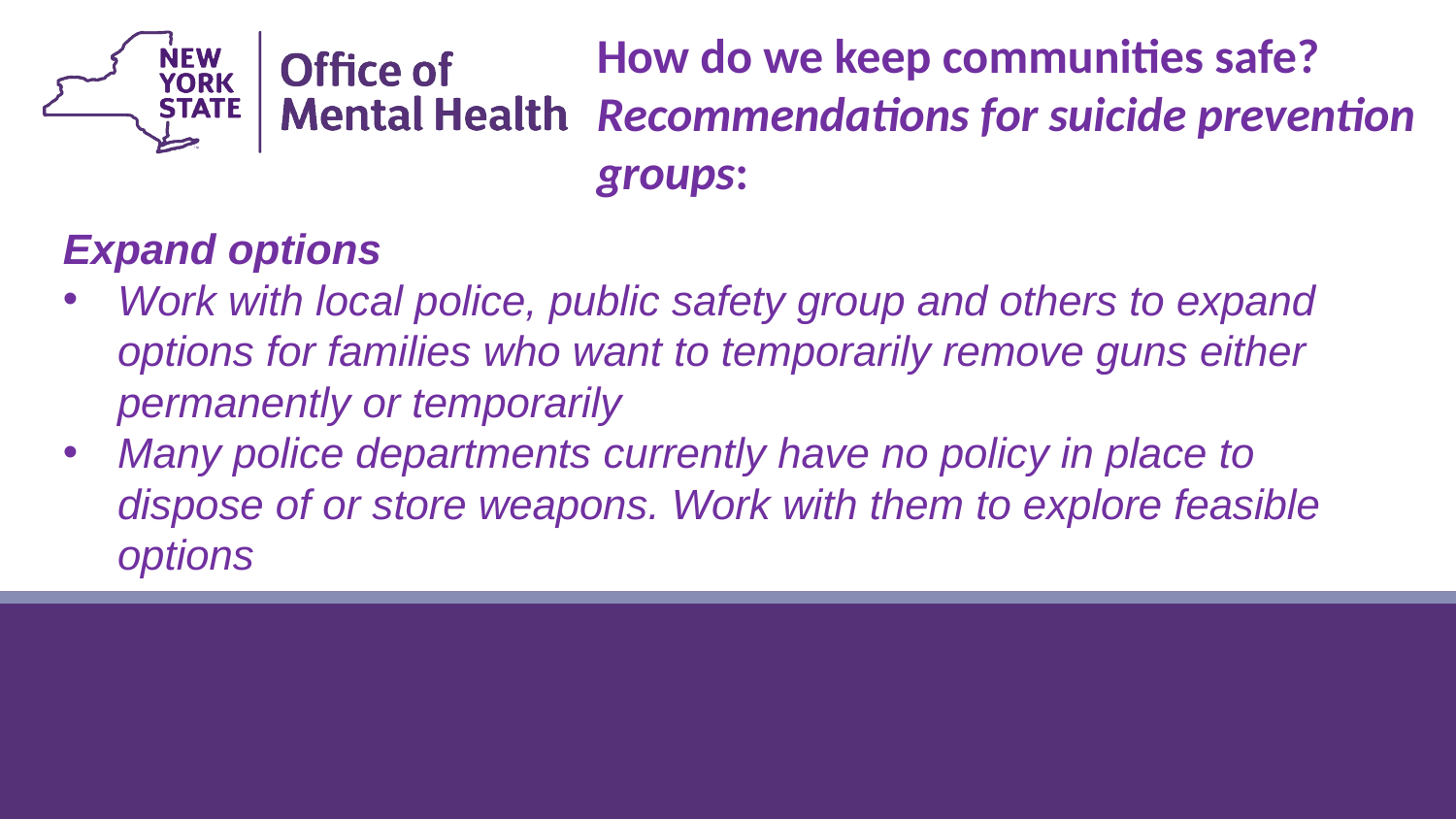

How do we keep communities safe? Recommendations for suicide prevention groups:
Expand options
Work with local police, public safety group and others to expand options for families who want to temporarily remove guns either permanently or temporarily
Many police departments currently have no policy in place to dispose of or store weapons. Work with them to explore feasible options